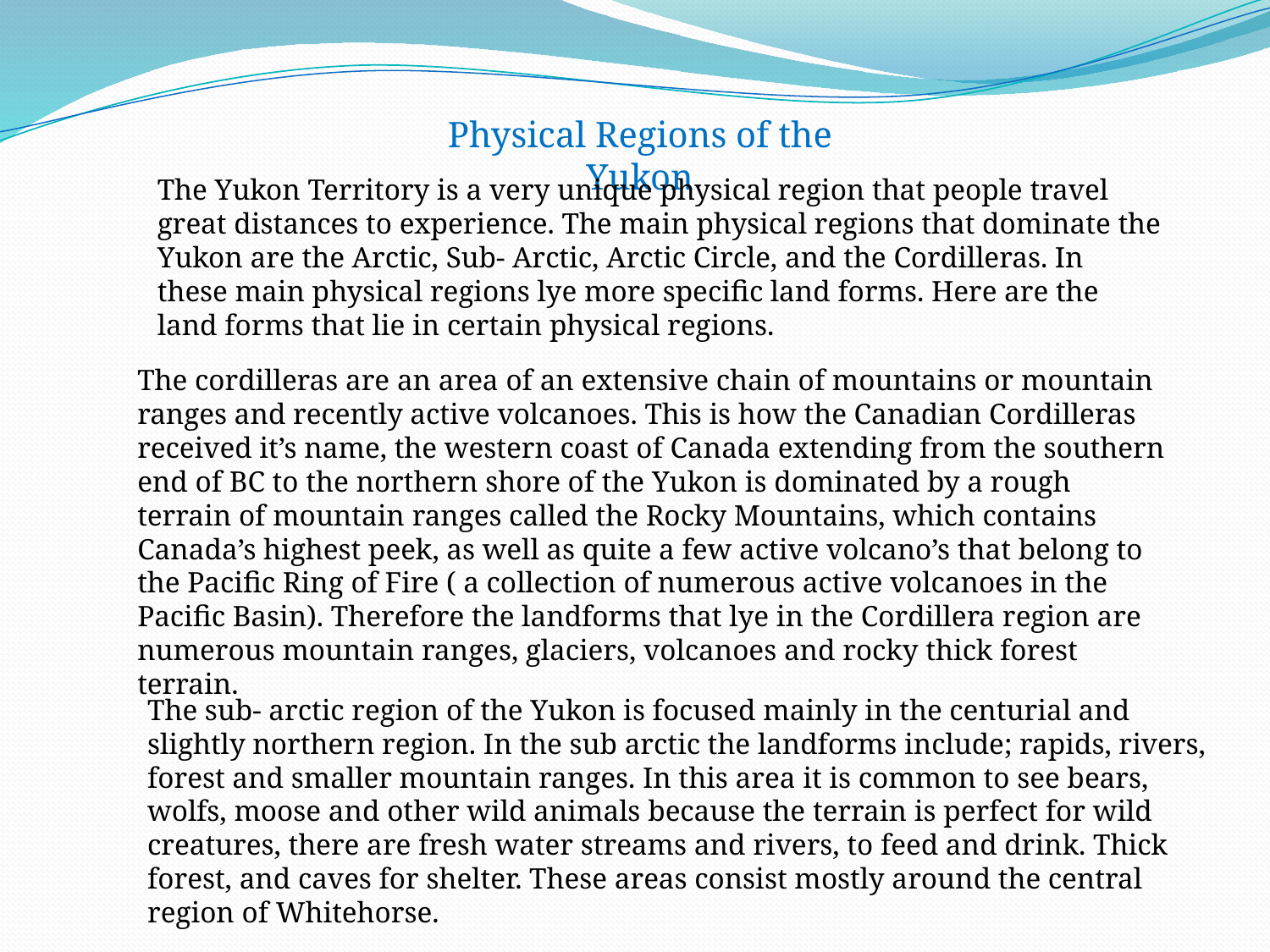

Physical Regions of the Yukon
The Yukon Territory is a very unique physical region that people travel great distances to experience. The main physical regions that dominate the Yukon are the Arctic, Sub- Arctic, Arctic Circle, and the Cordilleras. In these main physical regions lye more specific land forms. Here are the land forms that lie in certain physical regions.
The cordilleras are an area of an extensive chain of mountains or mountain ranges and recently active volcanoes. This is how the Canadian Cordilleras received it’s name, the western coast of Canada extending from the southern end of BC to the northern shore of the Yukon is dominated by a rough terrain of mountain ranges called the Rocky Mountains, which contains Canada’s highest peek, as well as quite a few active volcano’s that belong to the Pacific Ring of Fire ( a collection of numerous active volcanoes in the Pacific Basin). Therefore the landforms that lye in the Cordillera region are numerous mountain ranges, glaciers, volcanoes and rocky thick forest terrain.
The sub- arctic region of the Yukon is focused mainly in the centurial and slightly northern region. In the sub arctic the landforms include; rapids, rivers, forest and smaller mountain ranges. In this area it is common to see bears, wolfs, moose and other wild animals because the terrain is perfect for wild creatures, there are fresh water streams and rivers, to feed and drink. Thick forest, and caves for shelter. These areas consist mostly around the central region of Whitehorse.